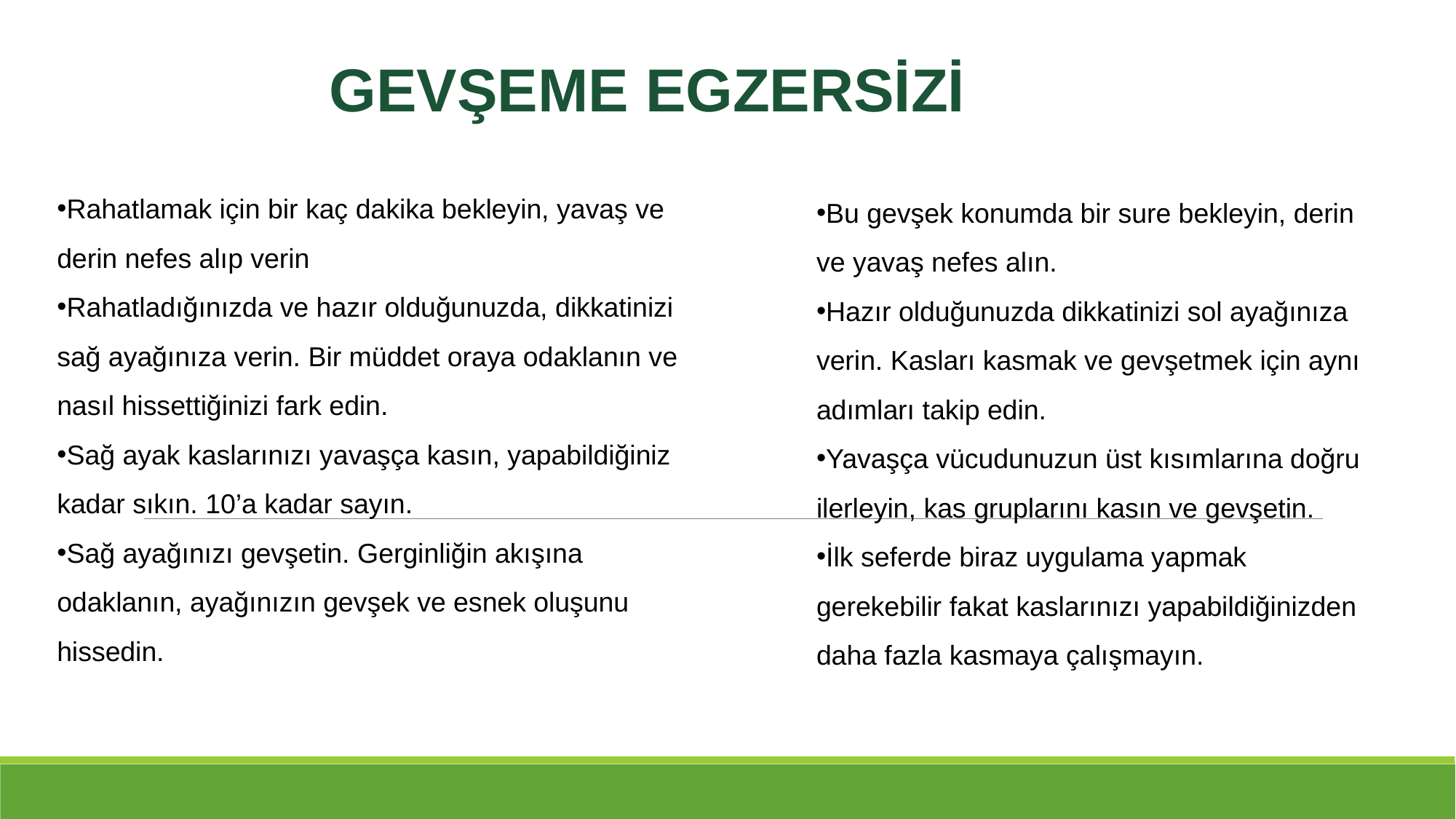

GEVŞEME EGZERSİZİ
Rahatlamak için bir kaç dakika bekleyin, yavaş ve derin nefes alıp verin
Rahatladığınızda ve hazır olduğunuzda, dikkatinizi sağ ayağınıza verin. Bir müddet oraya odaklanın ve nasıl hissettiğinizi fark edin.
Sağ ayak kaslarınızı yavaşça kasın, yapabildiğiniz kadar sıkın. 10’a kadar sayın.
Sağ ayağınızı gevşetin. Gerginliğin akışına odaklanın, ayağınızın gevşek ve esnek oluşunu hissedin.
Bu gevşek konumda bir sure bekleyin, derin ve yavaş nefes alın.
Hazır olduğunuzda dikkatinizi sol ayağınıza verin. Kasları kasmak ve gevşetmek için aynı adımları takip edin.
Yavaşça vücudunuzun üst kısımlarına doğru ilerleyin, kas gruplarını kasın ve gevşetin.
İlk seferde biraz uygulama yapmak gerekebilir fakat kaslarınızı yapabildiğinizden daha fazla kasmaya çalışmayın.